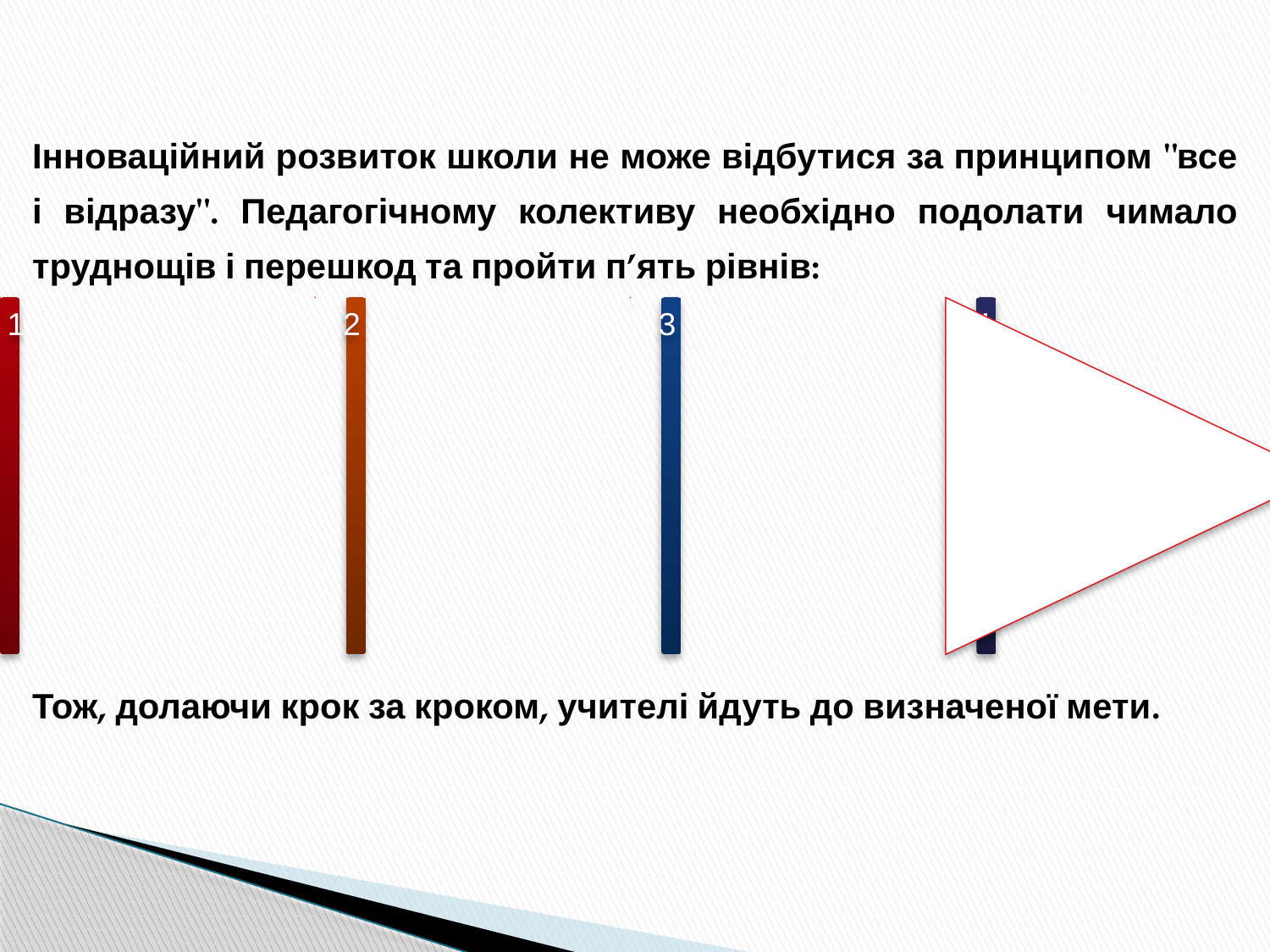

Інноваційний розвиток школи не може відбутися за принципом "все і відразу". Педагогічному колективу необхідно подолати чимало труднощів і перешкод та пройти п’ять рівнів:

Тож, долаючи крок за кроком, учителі йдуть до визначеної мети.
1
2
3
4